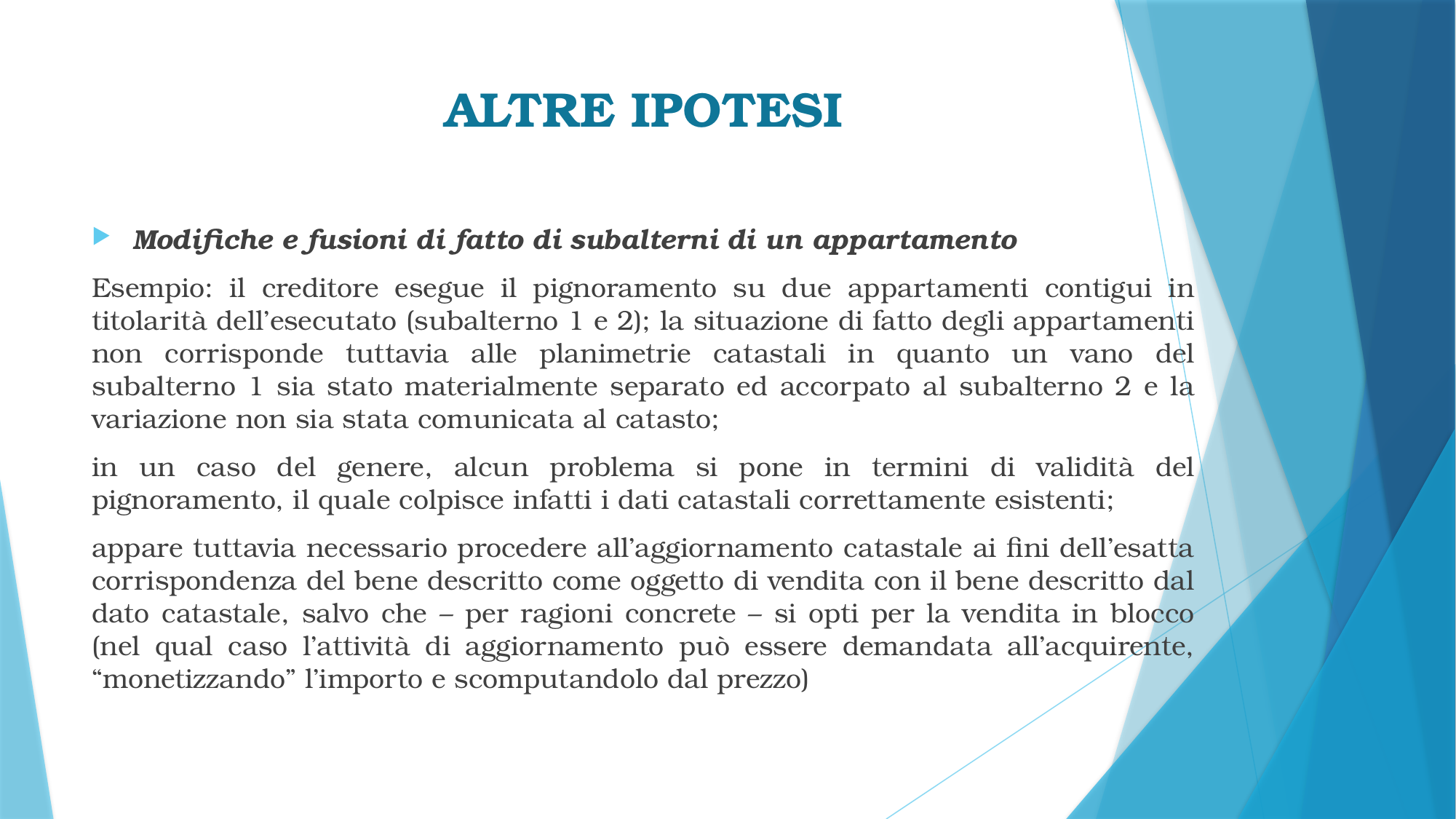

# ALTRE IPOTESI
Modifiche e fusioni di fatto di subalterni di un appartamento
Esempio: il creditore esegue il pignoramento su due appartamenti contigui in titolarità dell’esecutato (subalterno 1 e 2); la situazione di fatto degli appartamenti non corrisponde tuttavia alle planimetrie catastali in quanto un vano del subalterno 1 sia stato materialmente separato ed accorpato al subalterno 2 e la variazione non sia stata comunicata al catasto;
in un caso del genere, alcun problema si pone in termini di validità del pignoramento, il quale colpisce infatti i dati catastali correttamente esistenti;
appare tuttavia necessario procedere all’aggiornamento catastale ai fini dell’esatta corrispondenza del bene descritto come oggetto di vendita con il bene descritto dal dato catastale, salvo che – per ragioni concrete – si opti per la vendita in blocco (nel qual caso l’attività di aggiornamento può essere demandata all’acquirente, “monetizzando” l’importo e scomputandolo dal prezzo)